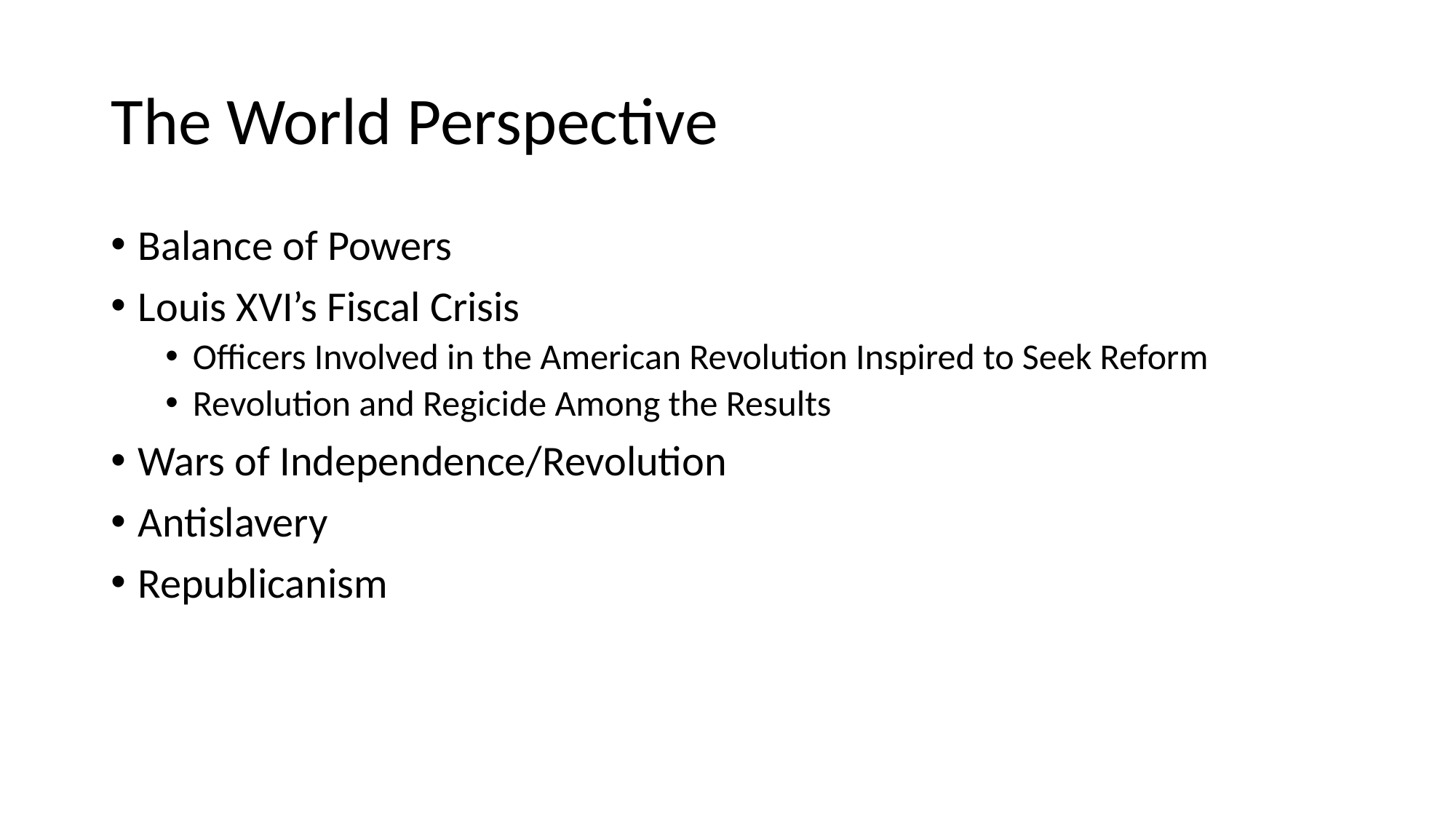

# The World Perspective
Balance of Powers
Louis XVI’s Fiscal Crisis
Officers Involved in the American Revolution Inspired to Seek Reform
Revolution and Regicide Among the Results
Wars of Independence/Revolution
Antislavery
Republicanism